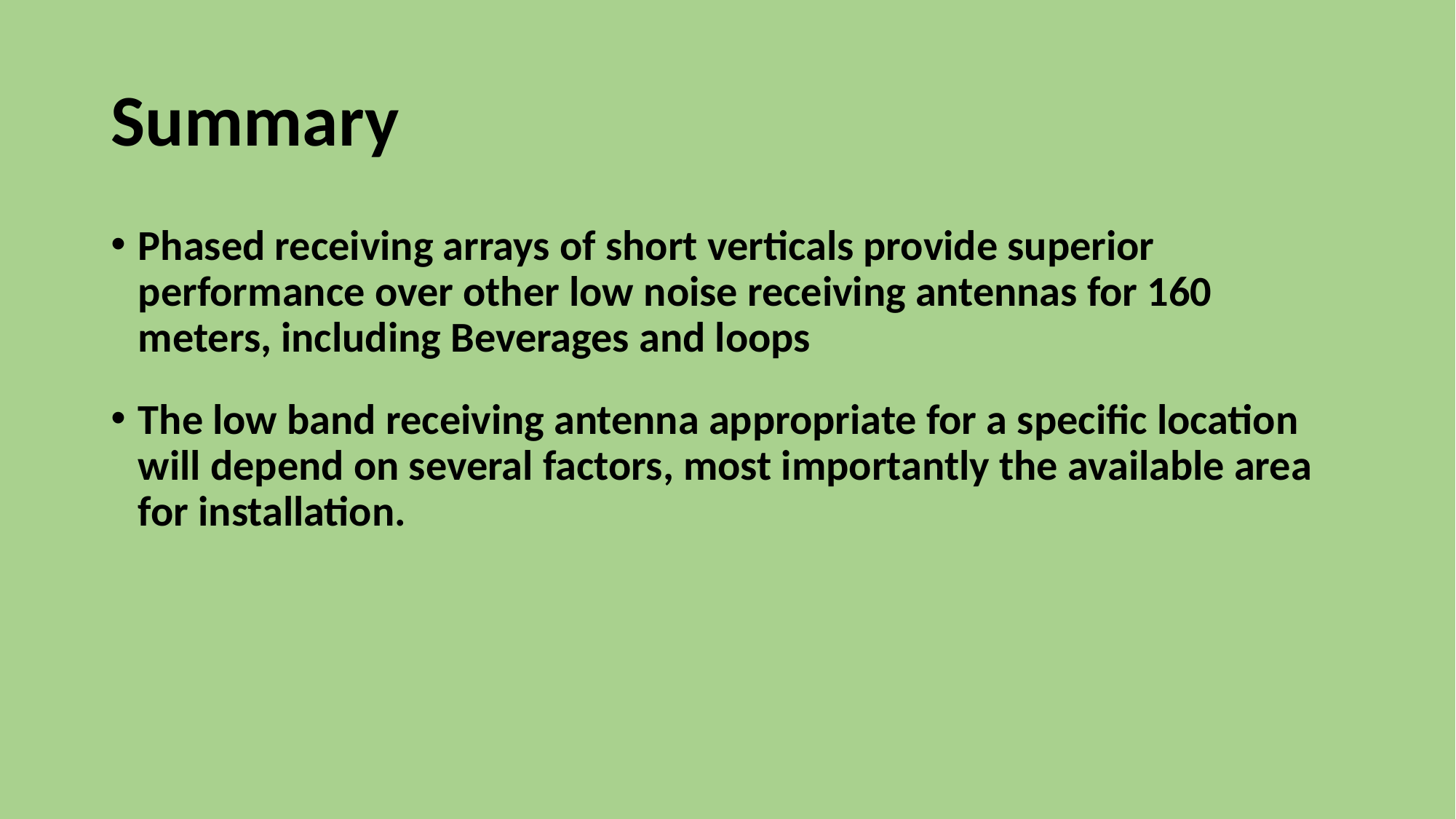

# Summary
Phased receiving arrays of short verticals provide superior performance over other low noise receiving antennas for 160 meters, including Beverages and loops
The low band receiving antenna appropriate for a specific location will depend on several factors, most importantly the available area for installation.